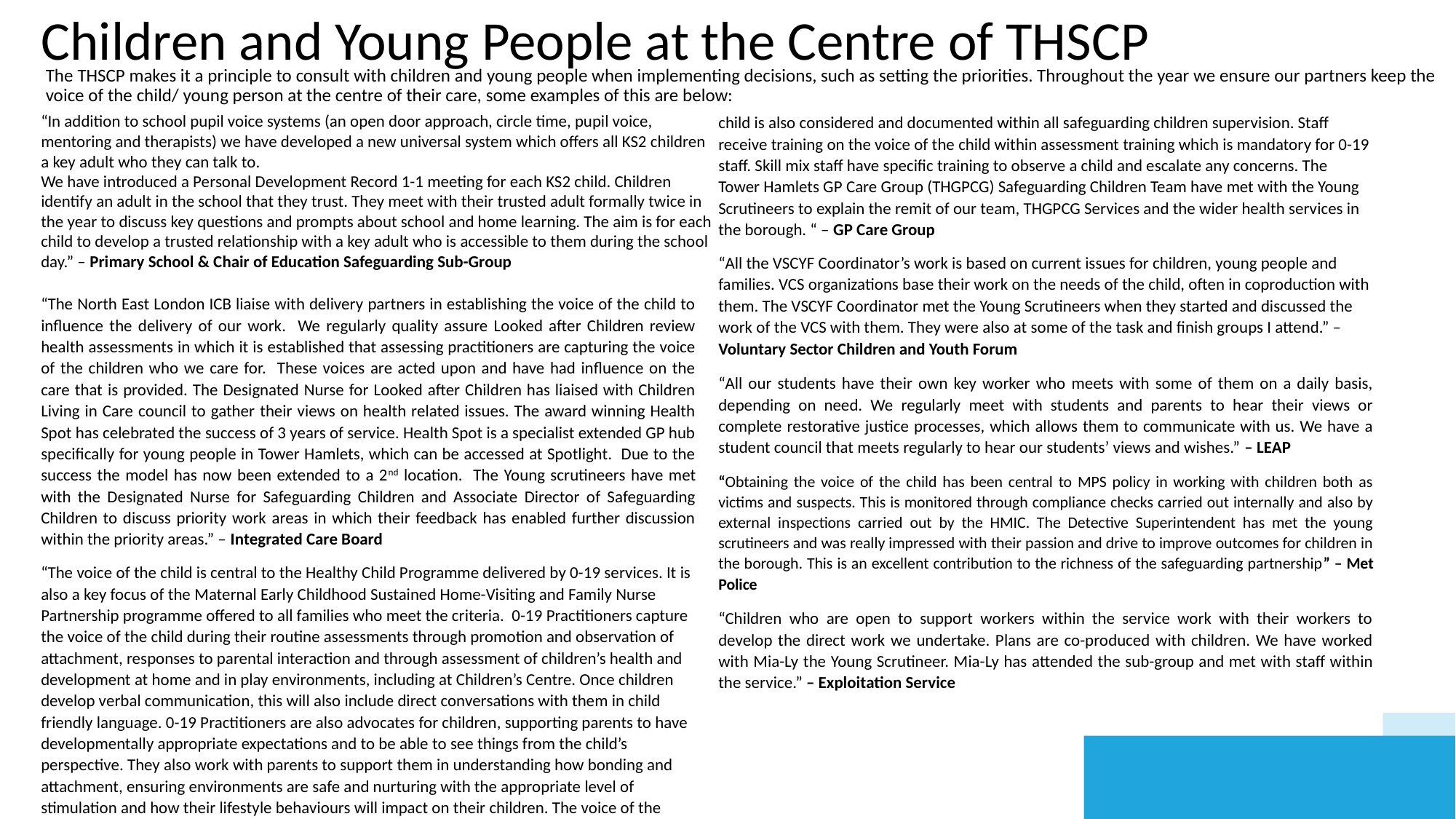

Children and Young People at the Centre of THSCP
The THSCP makes it a principle to consult with children and young people when implementing decisions, such as setting the priorities. Throughout the year we ensure our partners keep the voice of the child/ young person at the centre of their care, some examples of this are below:
“In addition to school pupil voice systems (an open door approach, circle time, pupil voice, mentoring and therapists) we have developed a new universal system which offers all KS2 children a key adult who they can talk to.
We have introduced a Personal Development Record 1-1 meeting for each KS2 child. Children identify an adult in the school that they trust. They meet with their trusted adult formally twice in the year to discuss key questions and prompts about school and home learning. The aim is for each child to develop a trusted relationship with a key adult who is accessible to them during the school day.” – Primary School & Chair of Education Safeguarding Sub-Group

“The North East London ICB liaise with delivery partners in establishing the voice of the child to influence the delivery of our work.  We regularly quality assure Looked after Children review health assessments in which it is established that assessing practitioners are capturing the voice of the children who we care for.  These voices are acted upon and have had influence on the care that is provided. The Designated Nurse for Looked after Children has liaised with Children Living in Care council to gather their views on health related issues. The award winning Health Spot has celebrated the success of 3 years of service. Health Spot is a specialist extended GP hub specifically for young people in Tower Hamlets, which can be accessed at Spotlight.  Due to the success the model has now been extended to a 2nd location.  The Young scrutineers have met with the Designated Nurse for Safeguarding Children and Associate Director of Safeguarding Children to discuss priority work areas in which their feedback has enabled further discussion within the priority areas.” – Integrated Care Board
“The voice of the child is central to the Healthy Child Programme delivered by 0-19 services. It is also a key focus of the Maternal Early Childhood Sustained Home-Visiting and Family Nurse Partnership programme offered to all families who meet the criteria.  0-19 Practitioners capture the voice of the child during their routine assessments through promotion and observation of attachment, responses to parental interaction and through assessment of children’s health and development at home and in play environments, including at Children’s Centre. Once children develop verbal communication, this will also include direct conversations with them in child friendly language. 0-19 Practitioners are also advocates for children, supporting parents to have developmentally appropriate expectations and to be able to see things from the child’s perspective. They also work with parents to support them in understanding how bonding and attachment, ensuring environments are safe and nurturing with the appropriate level of stimulation and how their lifestyle behaviours will impact on their children. The voice of the child is also considered and documented within all safeguarding children supervision. Staff receive training on the voice of the child within assessment training which is mandatory for 0-19 staff. Skill mix staff have specific training to observe a child and escalate any concerns. The Tower Hamlets GP Care Group (THGPCG) Safeguarding Children Team have met with the Young Scrutineers to explain the remit of our team, THGPCG Services and the wider health services in the borough. “ – GP Care Group
“All the VSCYF Coordinator’s work is based on current issues for children, young people and families. VCS organizations base their work on the needs of the child, often in coproduction with them. The VSCYF Coordinator met the Young Scrutineers when they started and discussed the work of the VCS with them. They were also at some of the task and finish groups I attend.” – Voluntary Sector Children and Youth Forum
“All our students have their own key worker who meets with some of them on a daily basis, depending on need. We regularly meet with students and parents to hear their views or complete restorative justice processes, which allows them to communicate with us. We have a student council that meets regularly to hear our students’ views and wishes.” – LEAP
“Obtaining the voice of the child has been central to MPS policy in working with children both as victims and suspects. This is monitored through compliance checks carried out internally and also by external inspections carried out by the HMIC. The Detective Superintendent has met the young scrutineers and was really impressed with their passion and drive to improve outcomes for children in the borough. This is an excellent contribution to the richness of the safeguarding partnership” – Met Police
“Children who are open to support workers within the service work with their workers to develop the direct work we undertake. Plans are co-produced with children. We have worked with Mia-Ly the Young Scrutineer. Mia-Ly has attended the sub-group and met with staff within the service.” – Exploitation Service